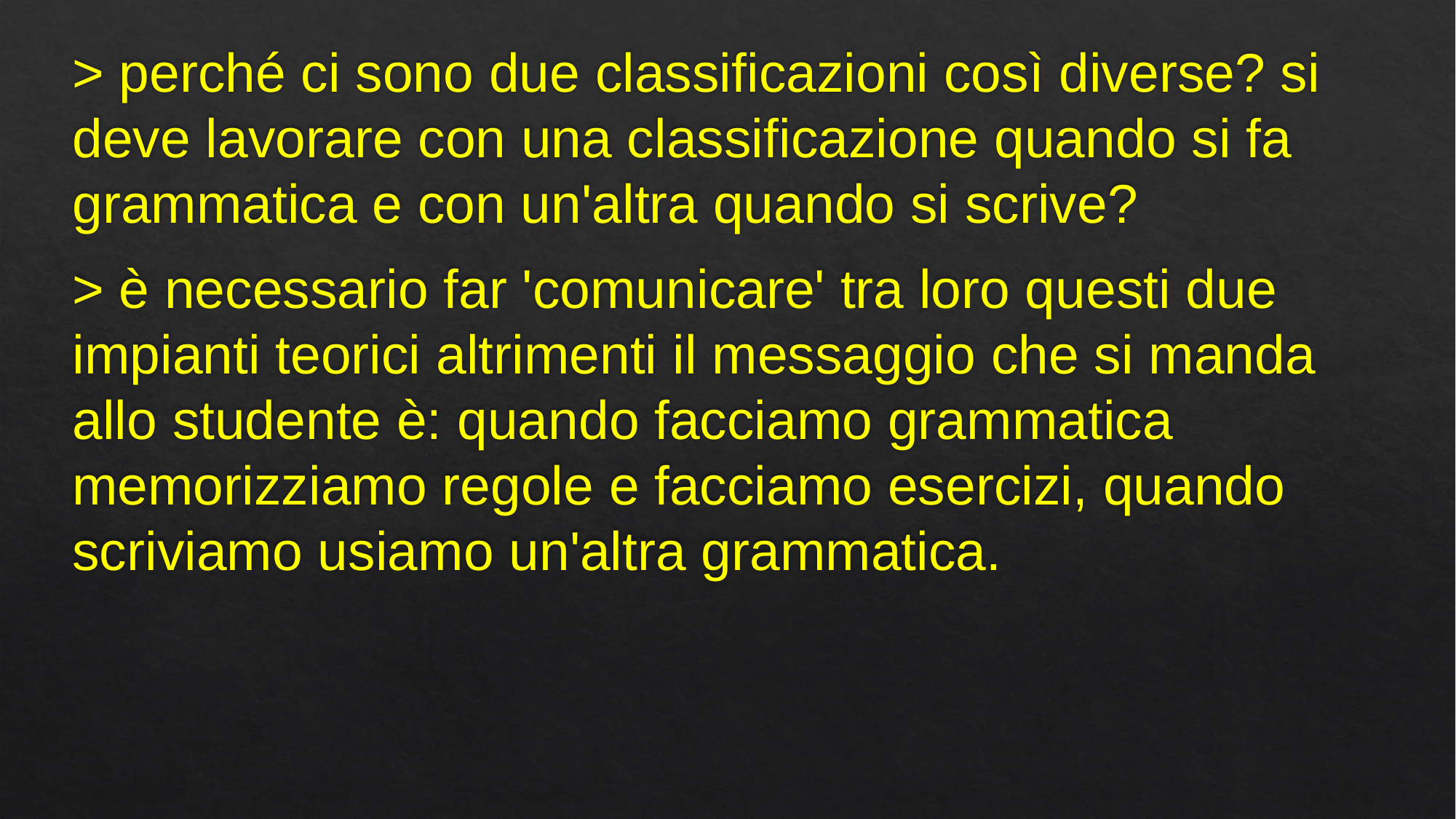

> perché ci sono due classificazioni così diverse? si deve lavorare con una classificazione quando si fa grammatica e con un'altra quando si scrive?
> è necessario far 'comunicare' tra loro questi due impianti teorici altrimenti il messaggio che si manda allo studente è: quando facciamo grammatica memorizziamo regole e facciamo esercizi, quando scriviamo usiamo un'altra grammatica.
#